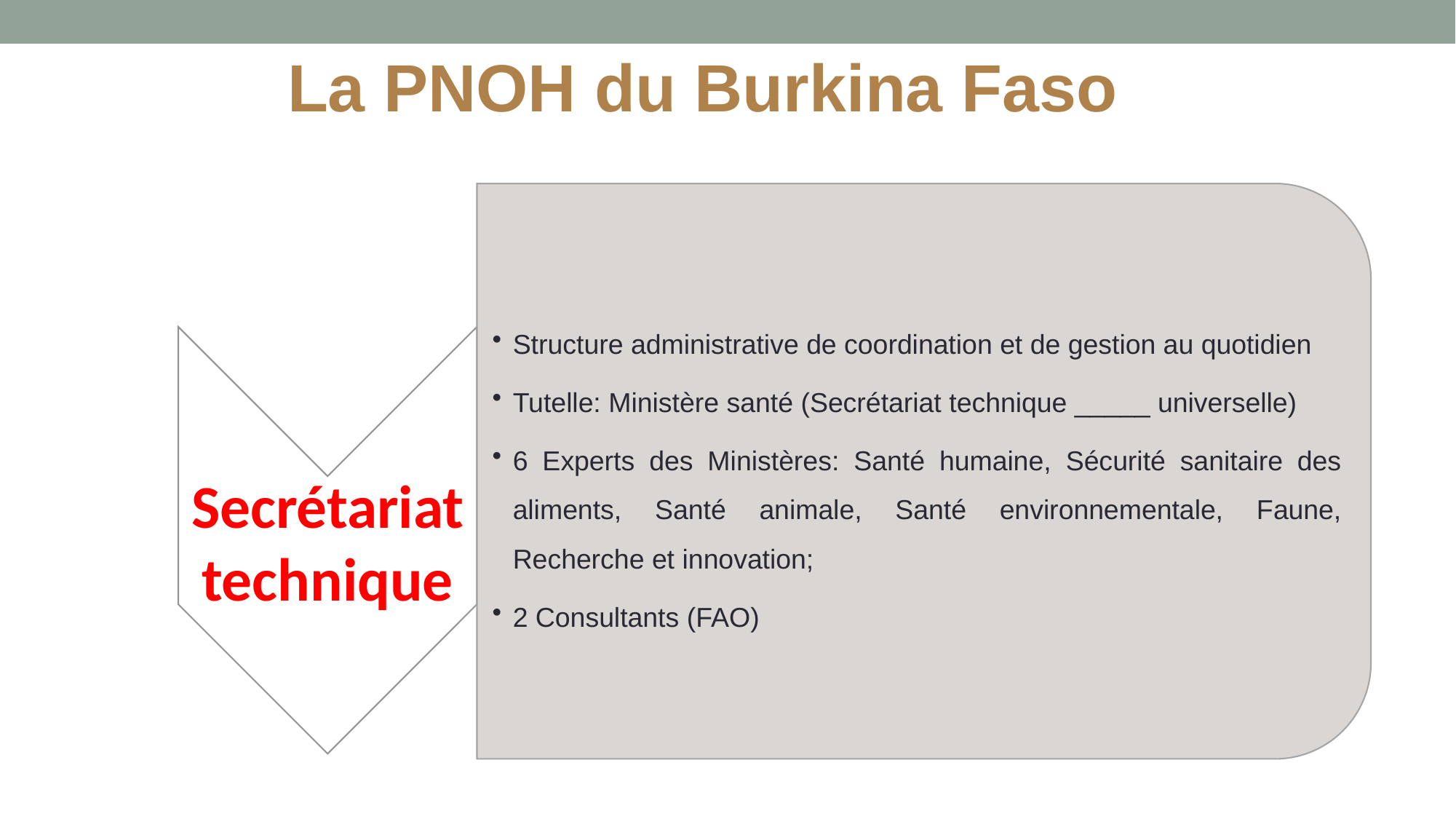

La PNOH du Burkina Faso
Secrétariat technique
Structure administrative de coordination et de gestion au quotidien
Tutelle: Ministère santé (Secrétariat technique _____ universelle)
6 Experts des Ministères: Santé humaine, Sécurité sanitaire des aliments, Santé animale, Santé environnementale, Faune, Recherche et innovation;
2 Consultants (FAO)